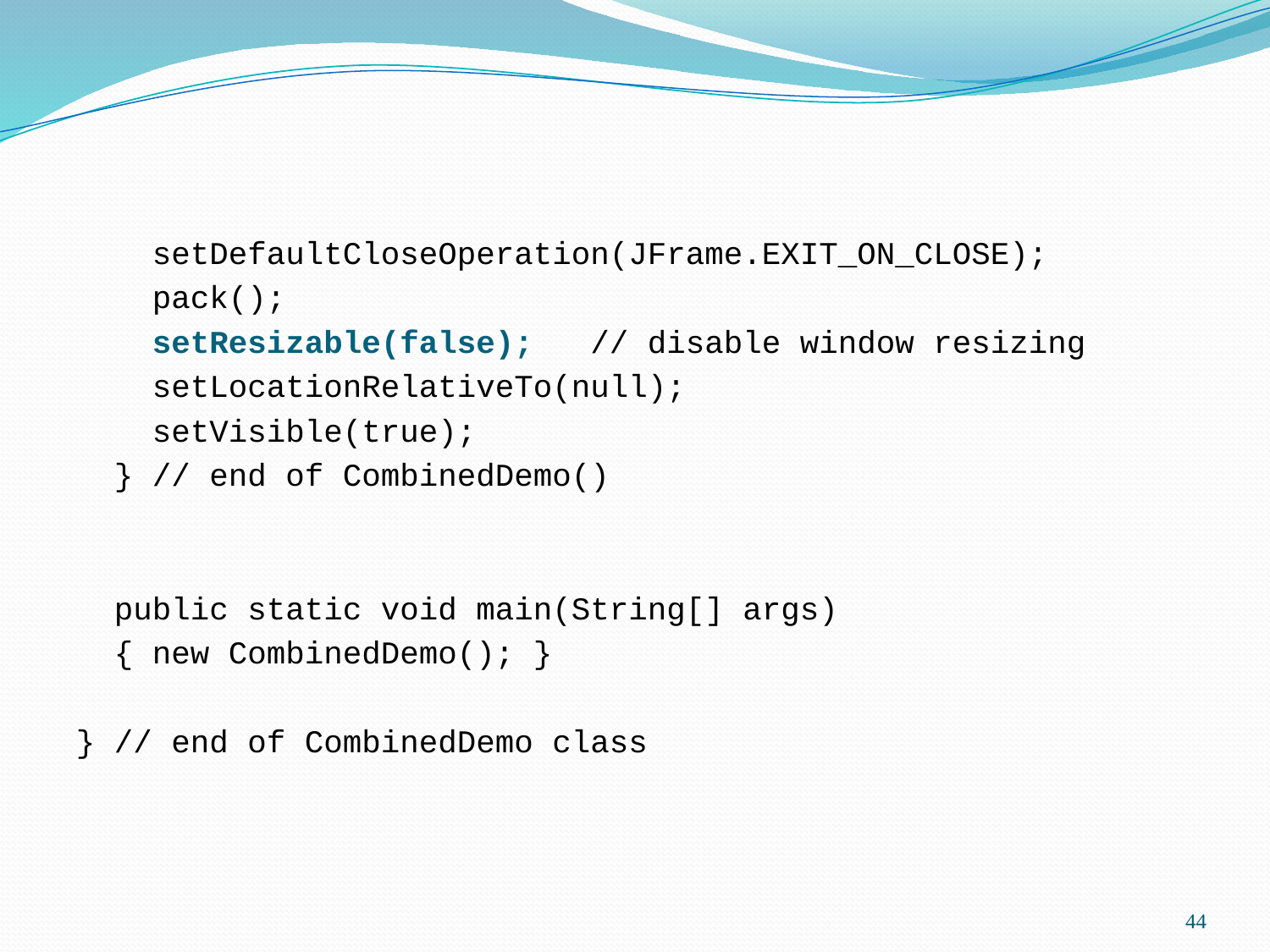

setDefaultCloseOperation(JFrame.EXIT_ON_CLOSE);
    pack();
    setResizable(false);   // disable window resizing
    setLocationRelativeTo(null);
    setVisible(true);
  } // end of CombinedDemo()

  public static void main(String[] args)
  { new CombinedDemo(); }

} // end of CombinedDemo class

44